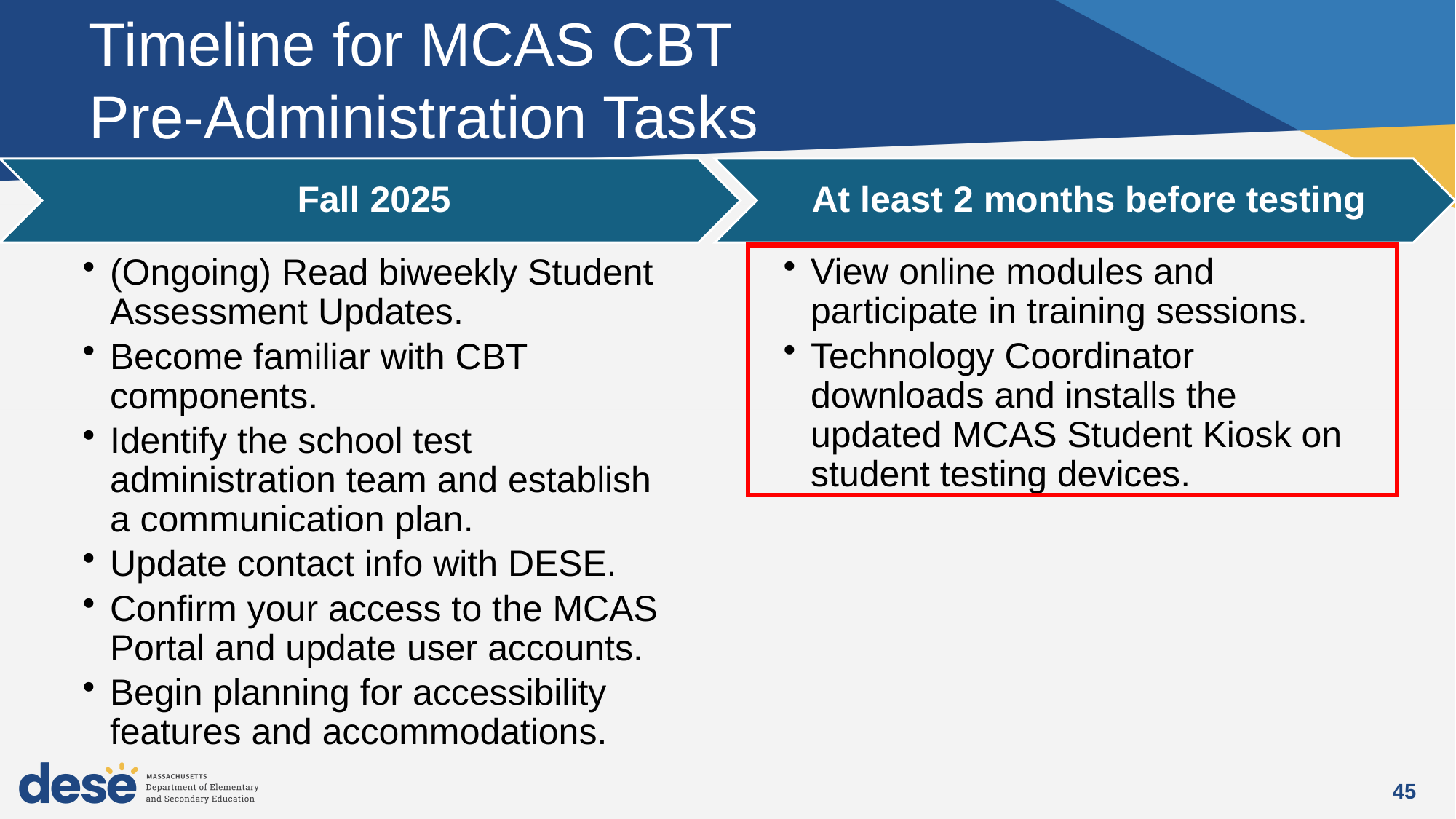

Timeline for MCAS CBT
Pre-Administration Tasks
Fall 2025
(Ongoing) Read biweekly Student Assessment Updates.
Become familiar with CBT components.
Identify the school test administration team and establish a communication plan.
Update contact info with DESE.
Confirm your access to the MCAS Portal and update user accounts.
Begin planning for accessibility features and accommodations.

At least 2 months before testing
View online modules and participate in training sessions.
Technology Coordinator downloads and installs the updated MCAS Student Kiosk on student testing devices.

45